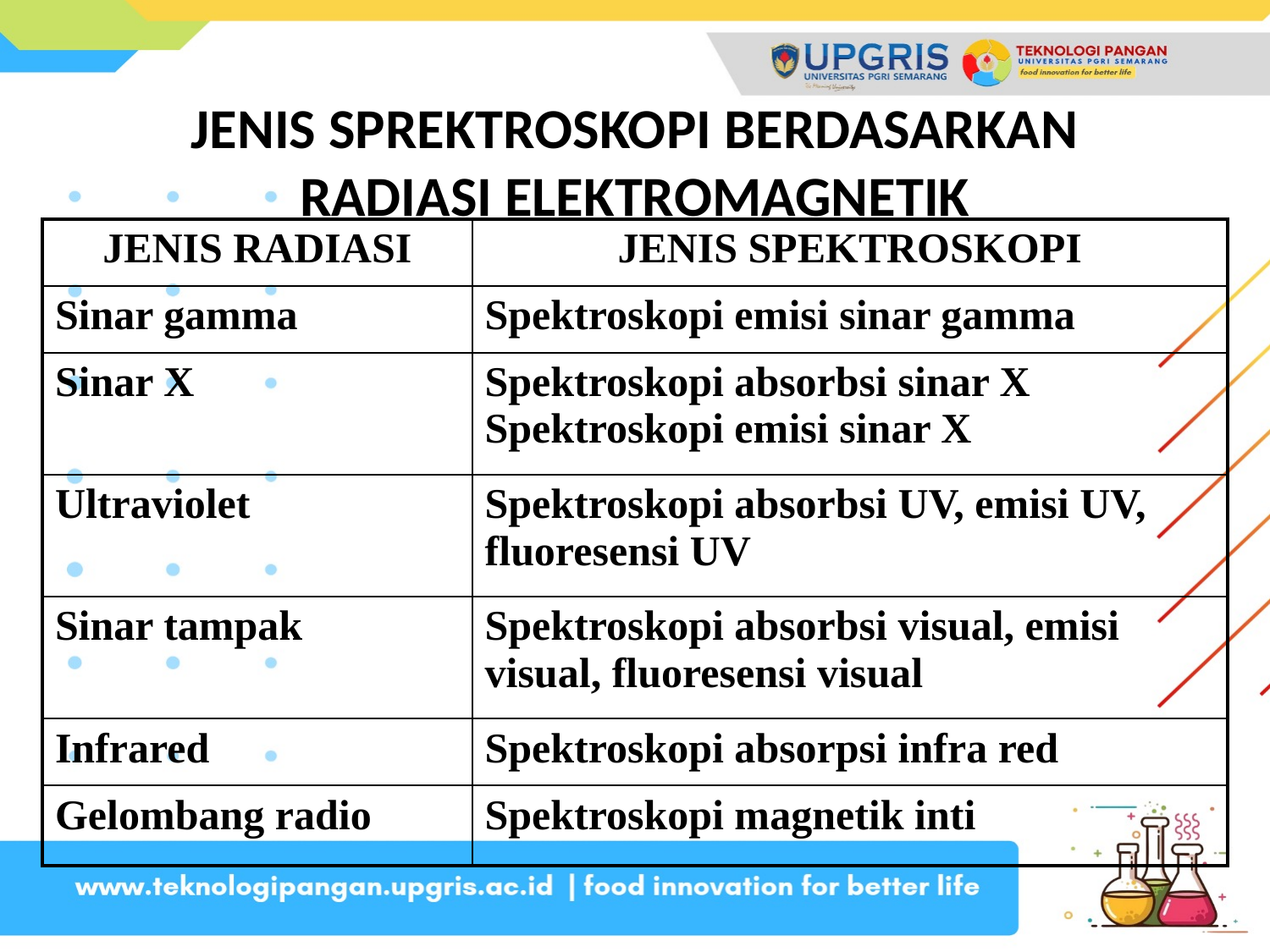

# JENIS SPREKTROSKOPI BERDASARKAN RADIASI ELEKTROMAGNETIK
| JENIS RADIASI | JENIS SPEKTROSKOPI |
| --- | --- |
| Sinar gamma | Spektroskopi emisi sinar gamma |
| Sinar X | Spektroskopi absorbsi sinar X Spektroskopi emisi sinar X |
| Ultraviolet | Spektroskopi absorbsi UV, emisi UV, fluoresensi UV |
| Sinar tampak | Spektroskopi absorbsi visual, emisi visual, fluoresensi visual |
| Infrared | Spektroskopi absorpsi infra red |
| Gelombang radio | Spektroskopi magnetik inti |